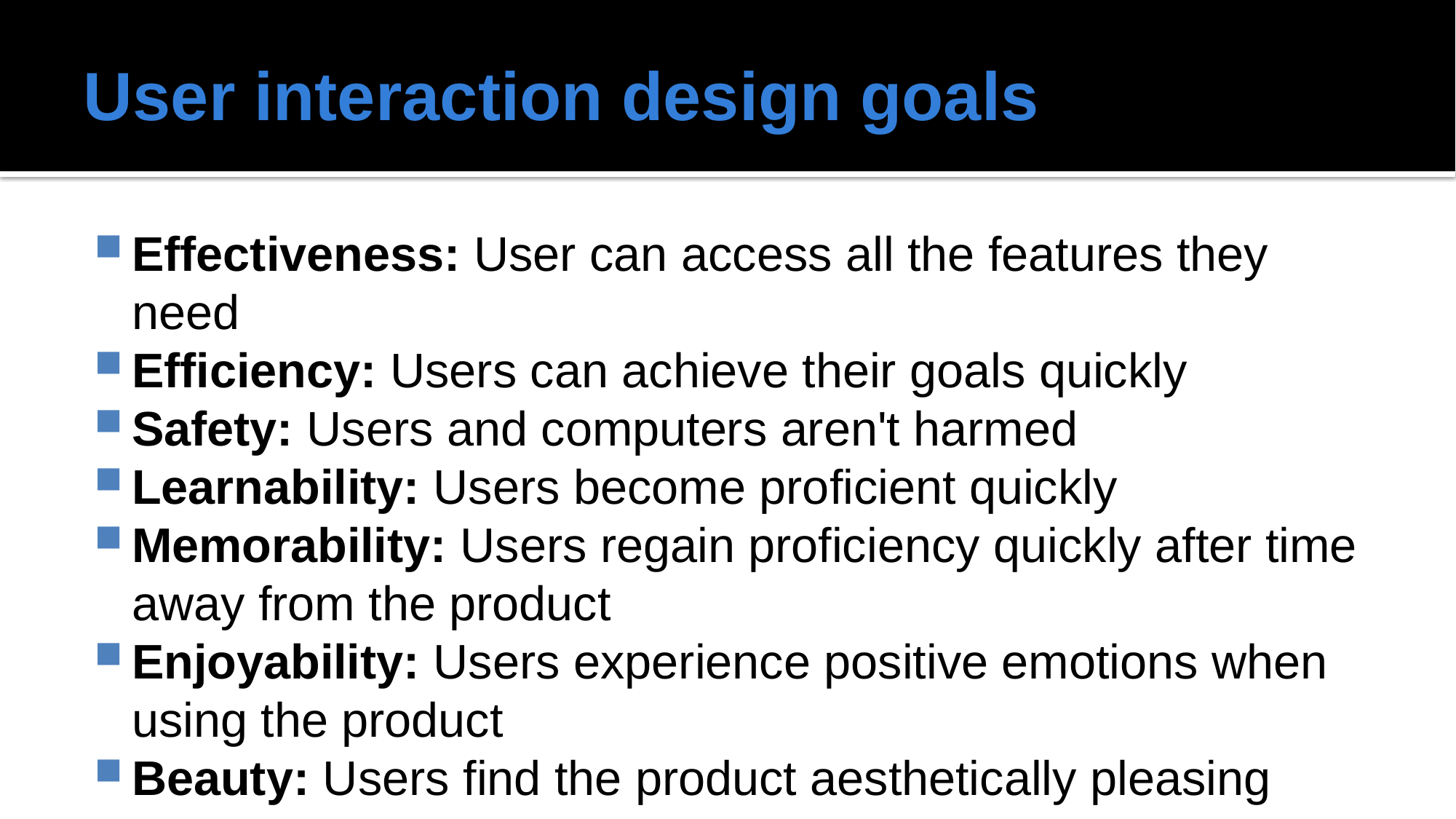

# User interaction design goals
Effectiveness: User can access all the features they need
Efficiency: Users can achieve their goals quickly
Safety: Users and computers aren't harmed
Learnability: Users become proficient quickly
Memorability: Users regain proficiency quickly after time away from the product
Enjoyability: Users experience positive emotions when using the product
Beauty: Users find the product aesthetically pleasing